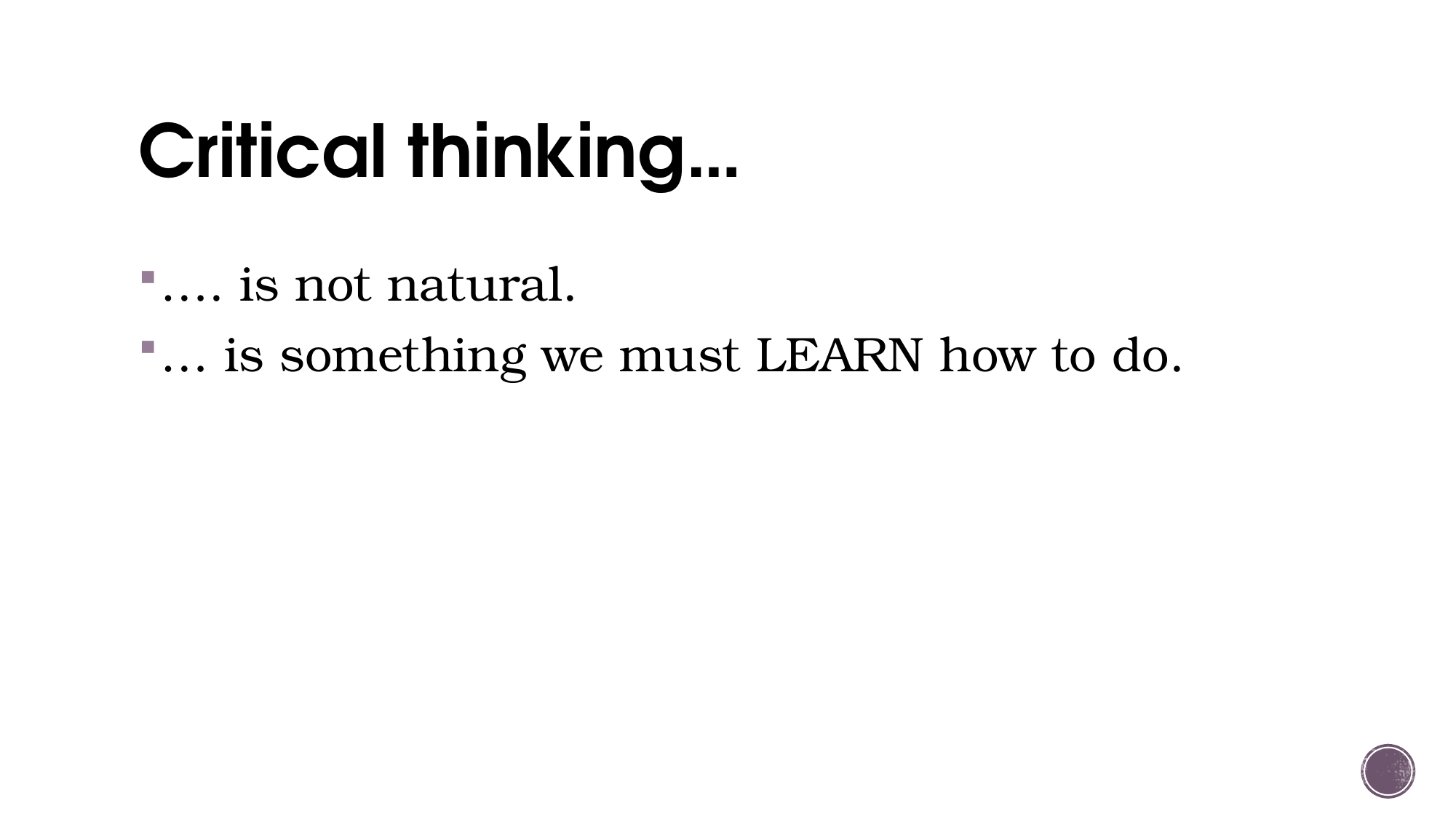

# Critical thinking…
…. is not natural.
… is something we must LEARN how to do.